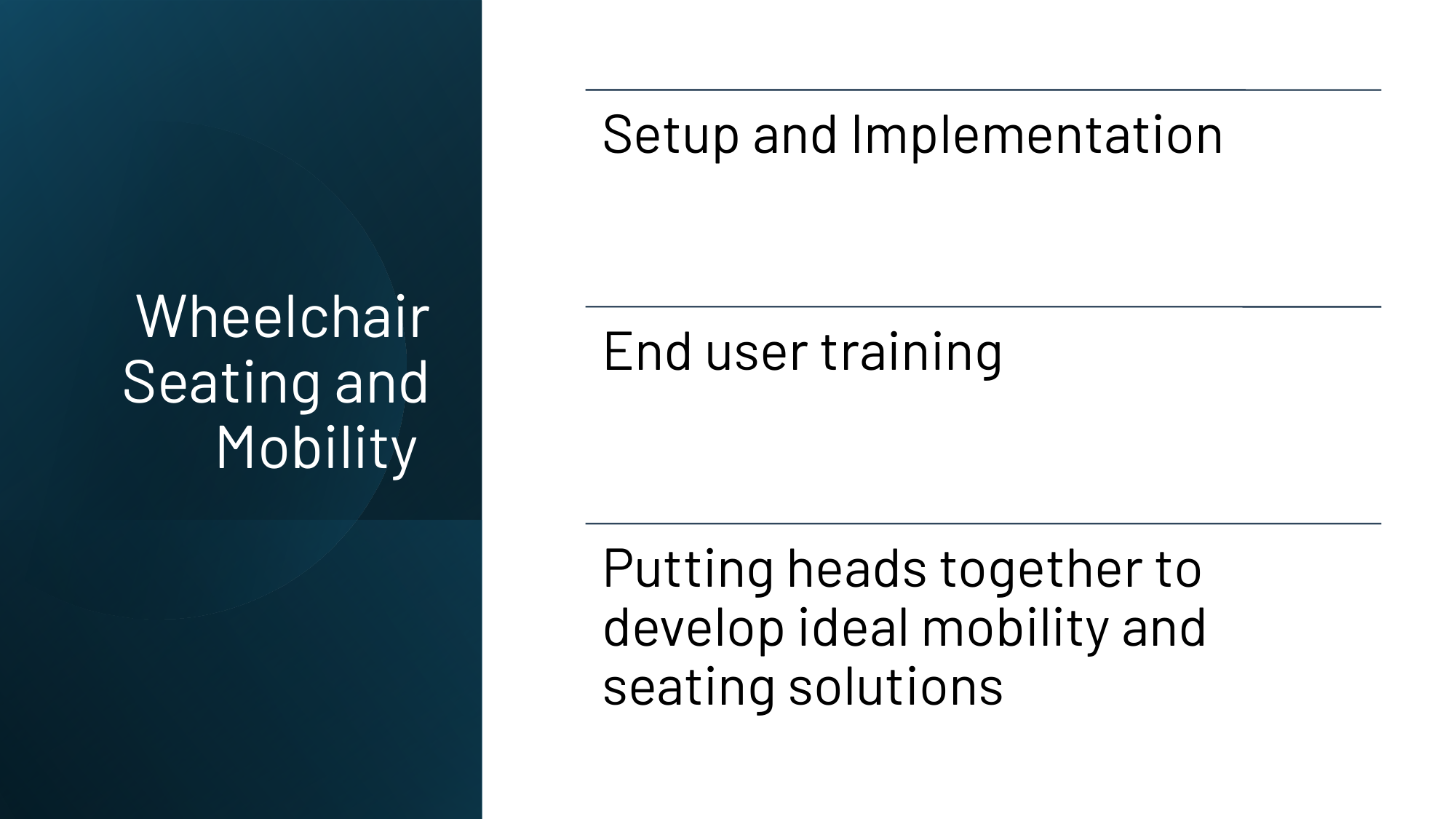

Setup and Implementation
End user training
Putting heads together to develop ideal mobility and seating solutions

# Wheelchair Seating and Mobility